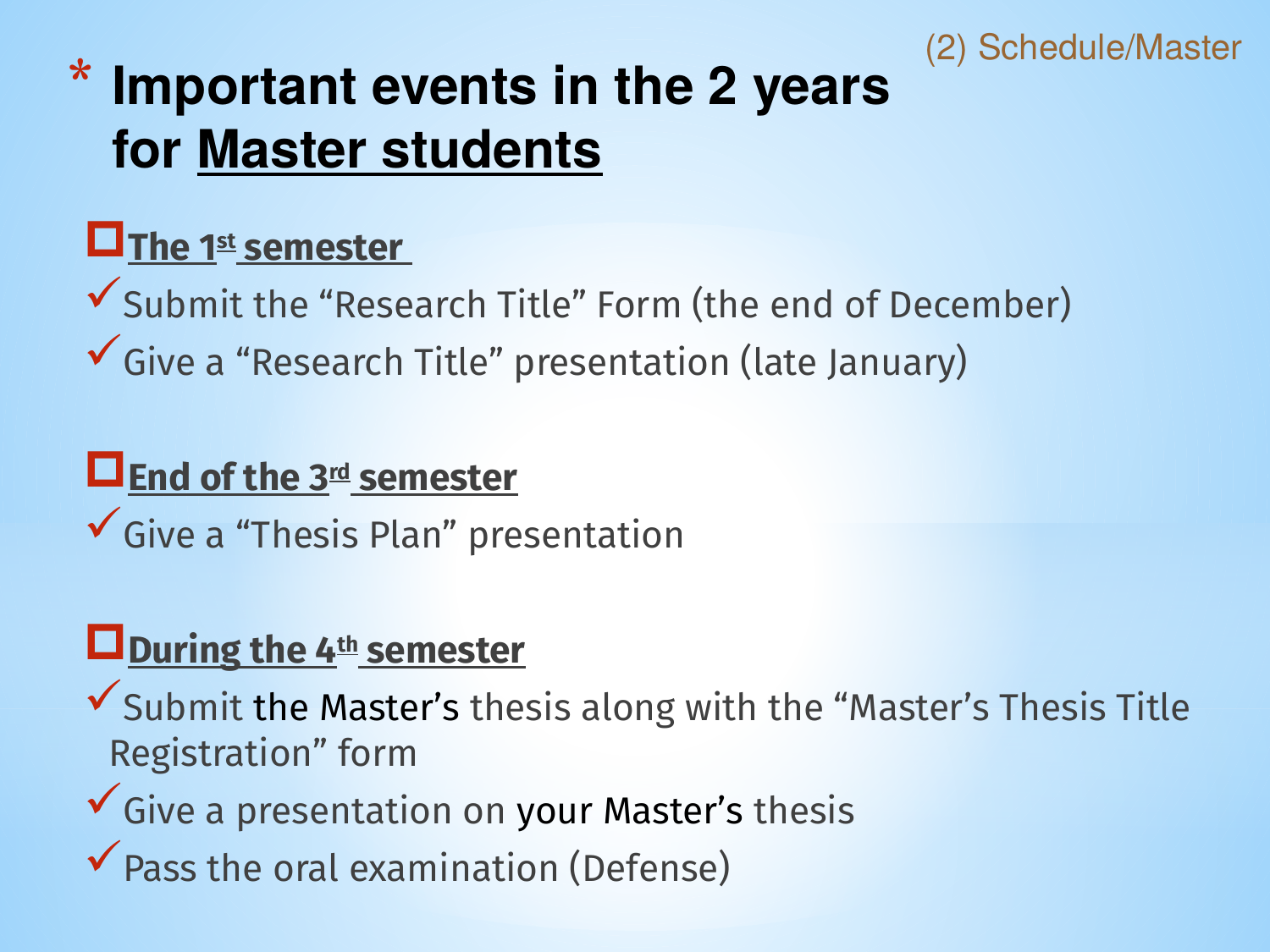

(2) Schedule/Master
# Important events in the 2 years for Master students
The 1st semester
Submit the “Research Title” Form (the end of December)
Give a “Research Title” presentation (late January)

End of the 3rd semester
Give a “Thesis Plan” presentation

During the 4th semester
Submit the Master’s thesis along with the “Master’s Thesis Title Registration” form
Give a presentation on your Master’s thesis
Pass the oral examination (Defense)